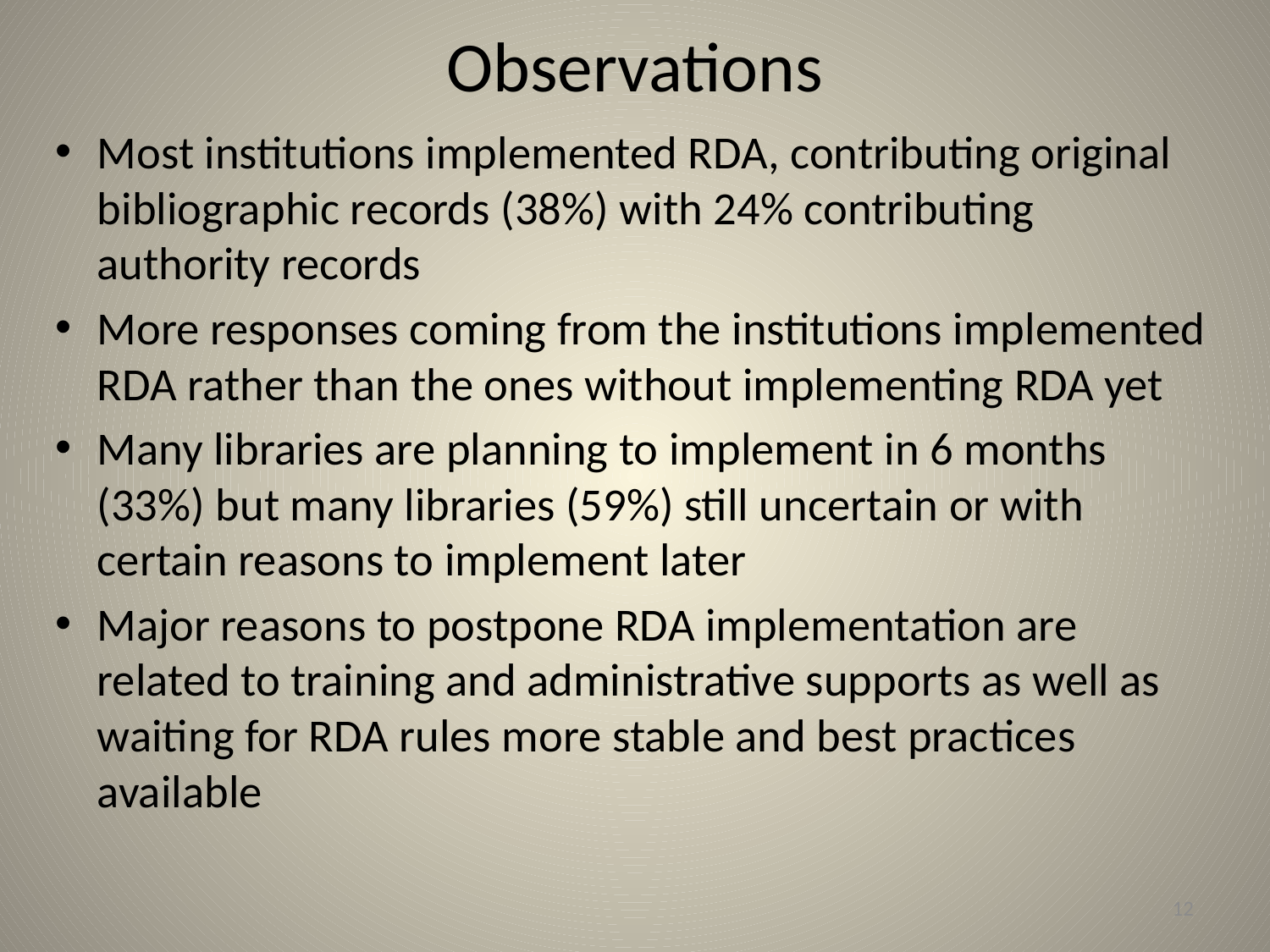

# Observations
Most institutions implemented RDA, contributing original bibliographic records (38%) with 24% contributing authority records
More responses coming from the institutions implemented RDA rather than the ones without implementing RDA yet
Many libraries are planning to implement in 6 months (33%) but many libraries (59%) still uncertain or with certain reasons to implement later
Major reasons to postpone RDA implementation are related to training and administrative supports as well as waiting for RDA rules more stable and best practices available
12